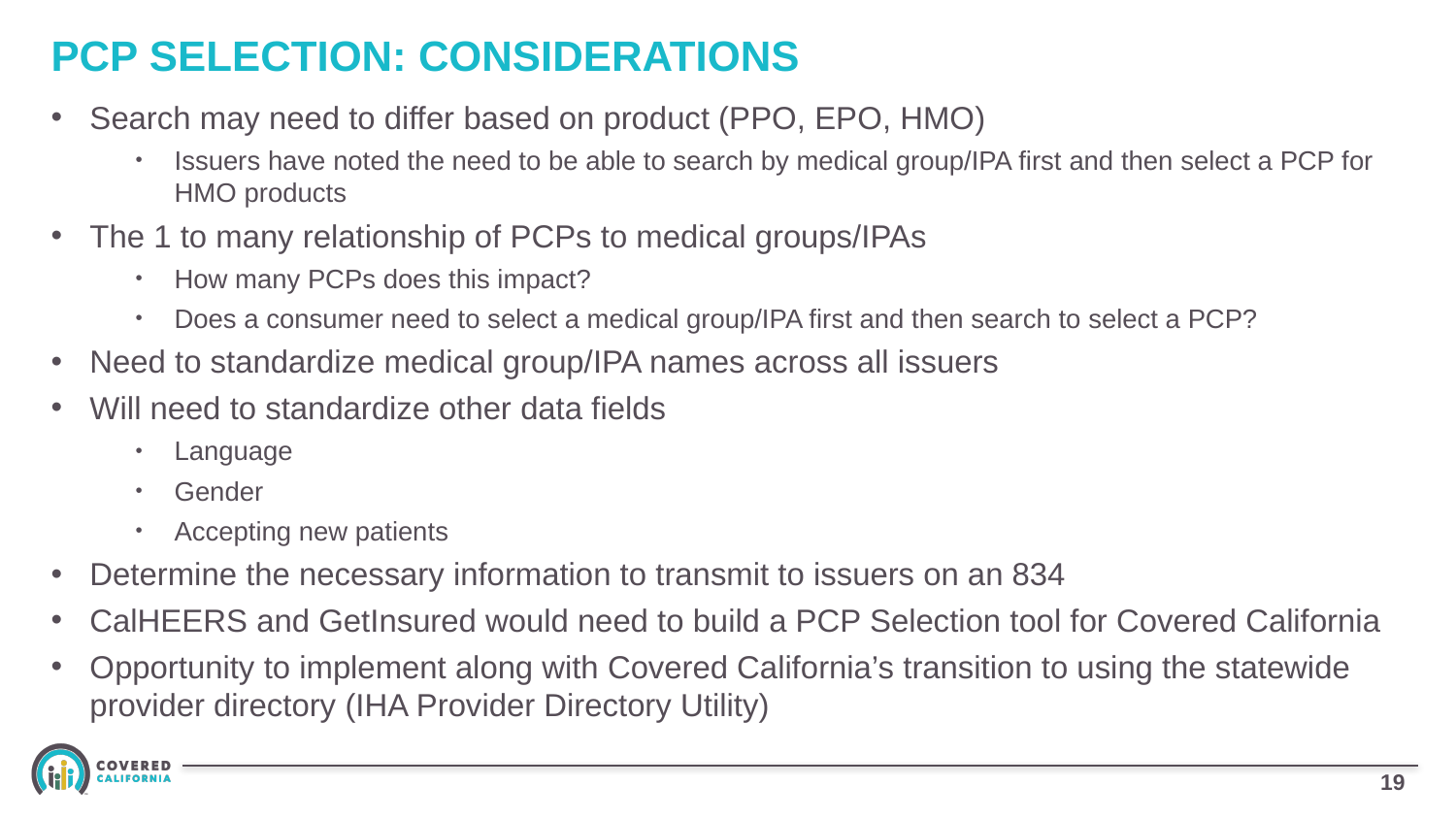

# PCP SELECTION: CONSIDERATIONS
Search may need to differ based on product (PPO, EPO, HMO)
Issuers have noted the need to be able to search by medical group/IPA first and then select a PCP for HMO products
The 1 to many relationship of PCPs to medical groups/IPAs
How many PCPs does this impact?
Does a consumer need to select a medical group/IPA first and then search to select a PCP?
Need to standardize medical group/IPA names across all issuers
Will need to standardize other data fields
Language
Gender
Accepting new patients
Determine the necessary information to transmit to issuers on an 834
CalHEERS and GetInsured would need to build a PCP Selection tool for Covered California
Opportunity to implement along with Covered California’s transition to using the statewide provider directory (IHA Provider Directory Utility)
19